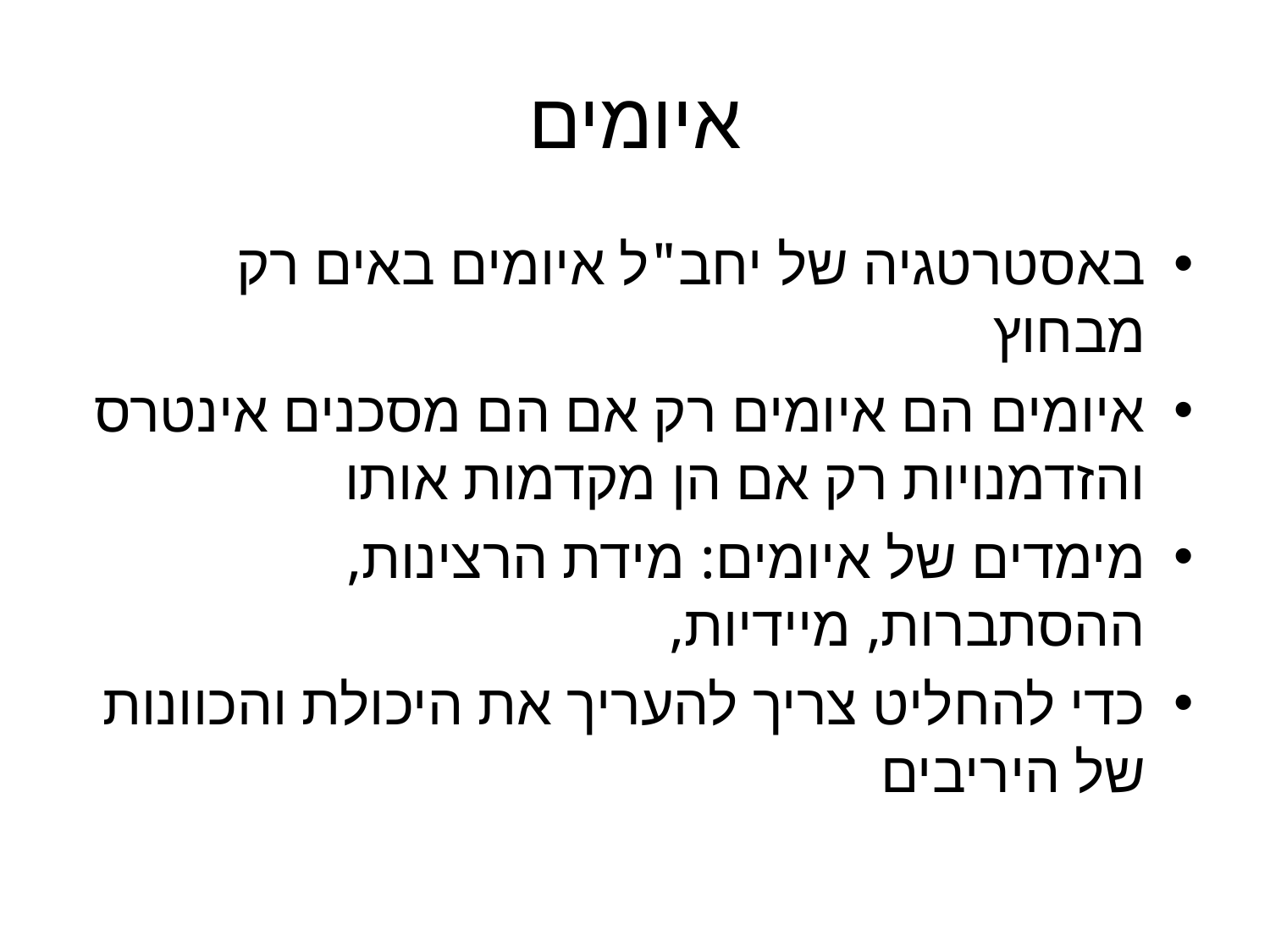

# איומים
באסטרטגיה של יחב"ל איומים באים רק מבחוץ
איומים הם איומים רק אם הם מסכנים אינטרס והזדמנויות רק אם הן מקדמות אותו
מימדים של איומים: מידת הרצינות, ההסתברות, מיידיות,
כדי להחליט צריך להעריך את היכולת והכוונות של היריבים